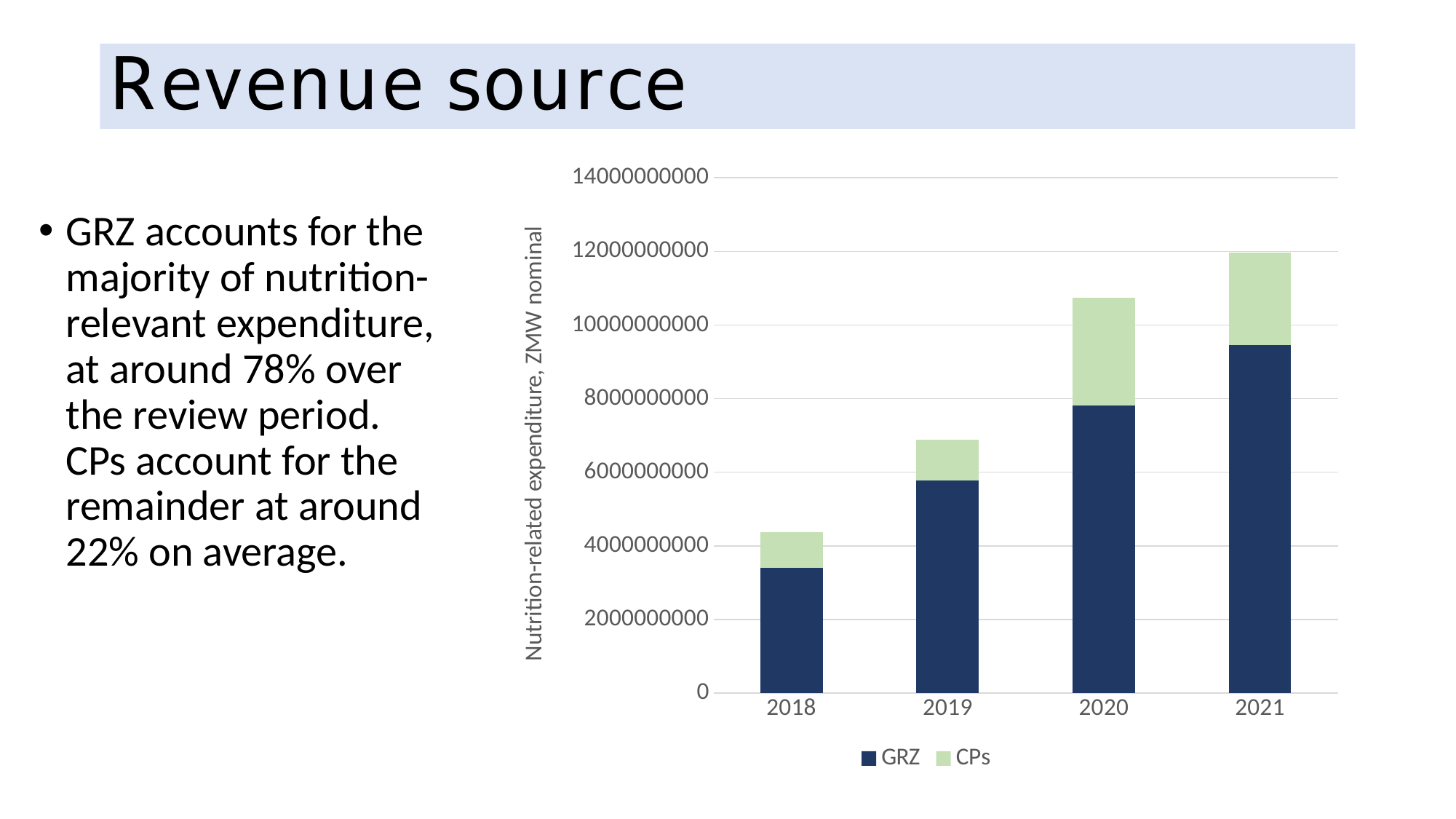

# Revenue source

### Chart

| Category | GRZ | CPs |
|---|---|---|
| 2018 | 3408882385.3703394 | 965996731.918331 |
| 2019 | 5777826492.79312 | 1114133362.9950001 |
| 2020 | 7813402847.162613 | 2935264926.014881 |
| 2021 | 9460124823.900028 | 2505135323.3182898 |
GRZ accounts for the majority of nutrition-relevant expenditure, at around 78% over the review period.  CPs account for the remainder at around 22% on average.